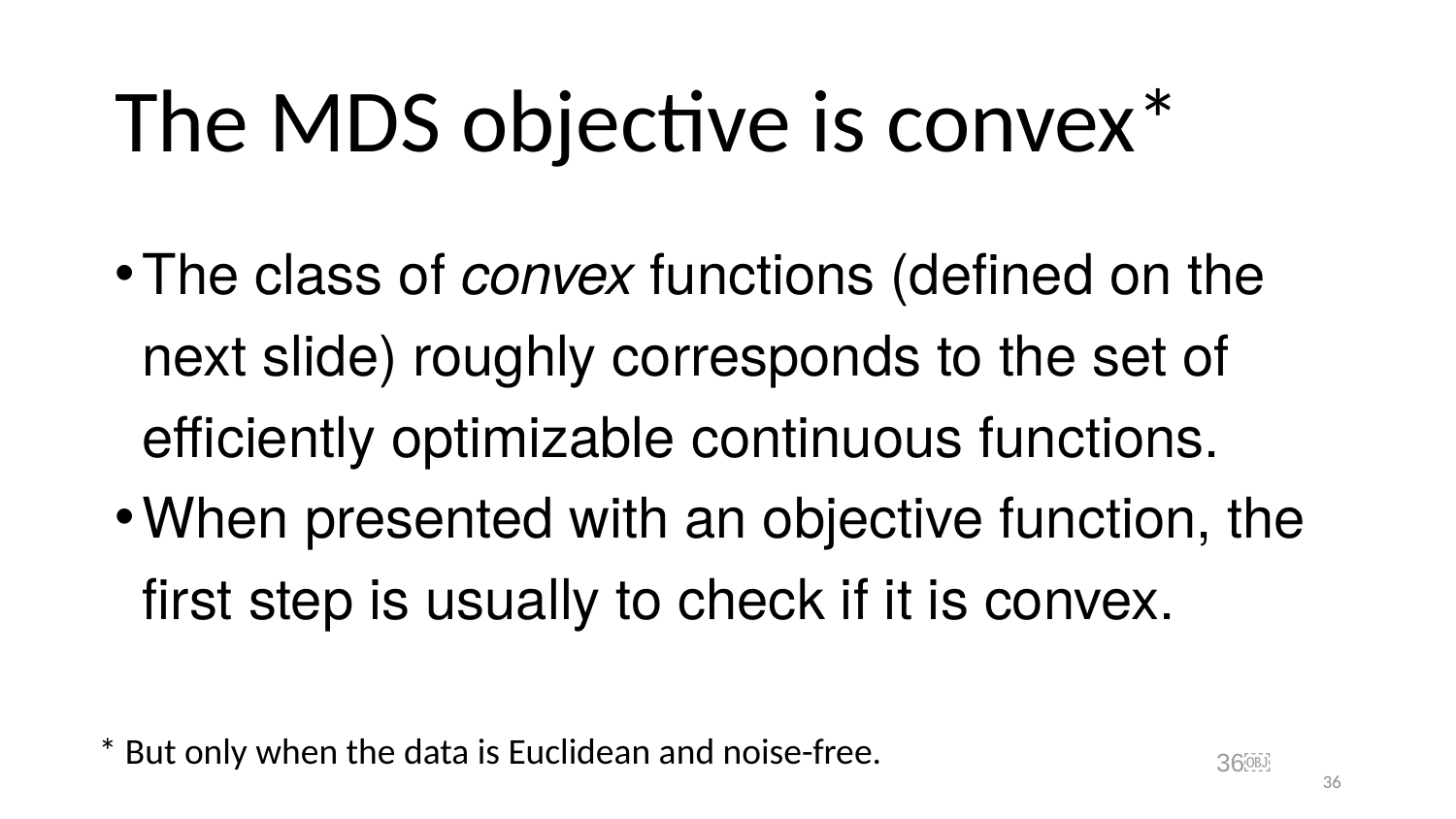

# The MDS objective is convex*
The class of convex functions (defined on the next slide) roughly corresponds to the set of efficiently optimizable continuous functions.
When presented with an objective function, the first step is usually to check if it is convex.
* But only when the data is Euclidean and noise-free.
36￼
36